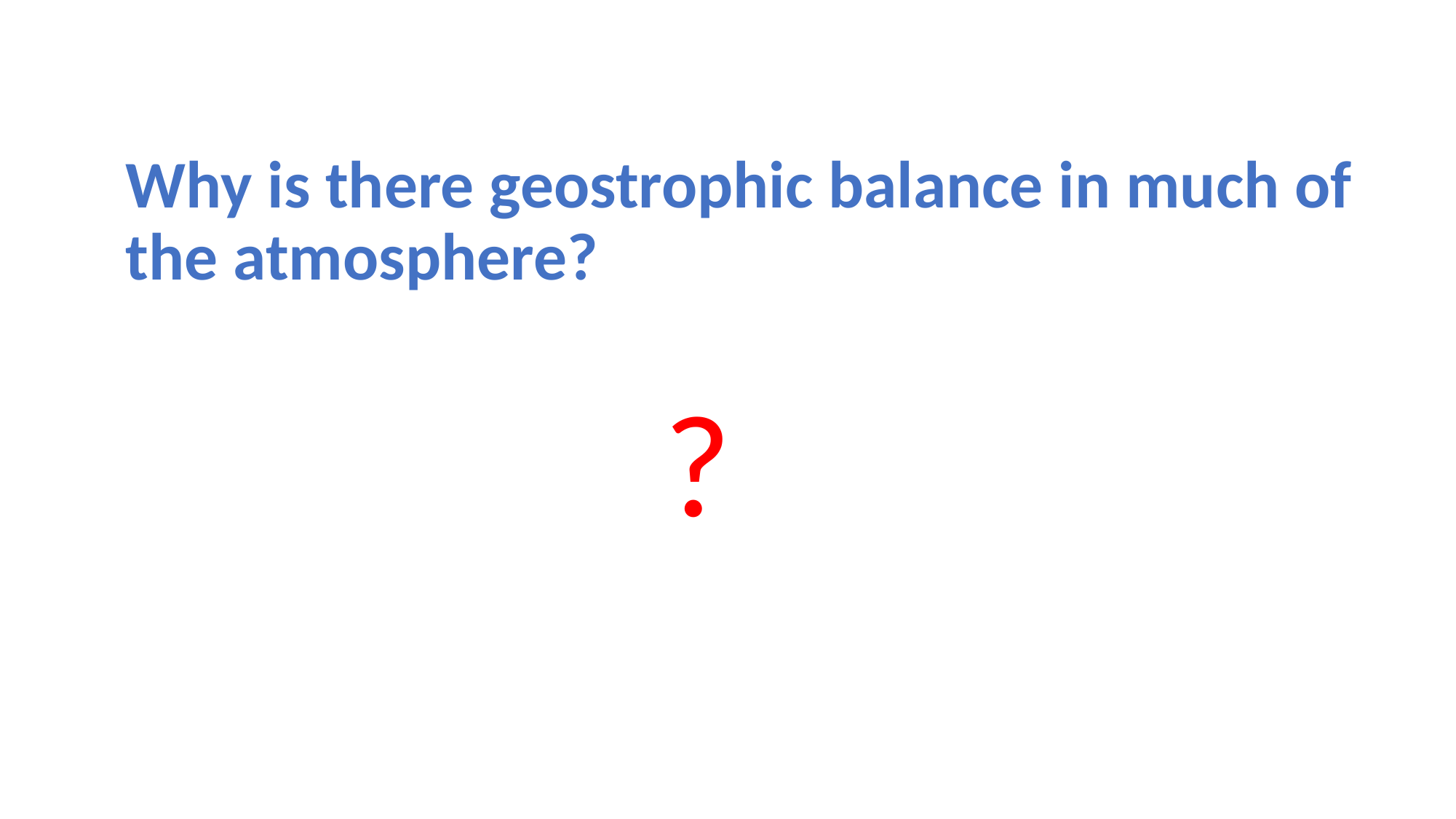

# Why is there geostrophic balance in much of the atmosphere?
?